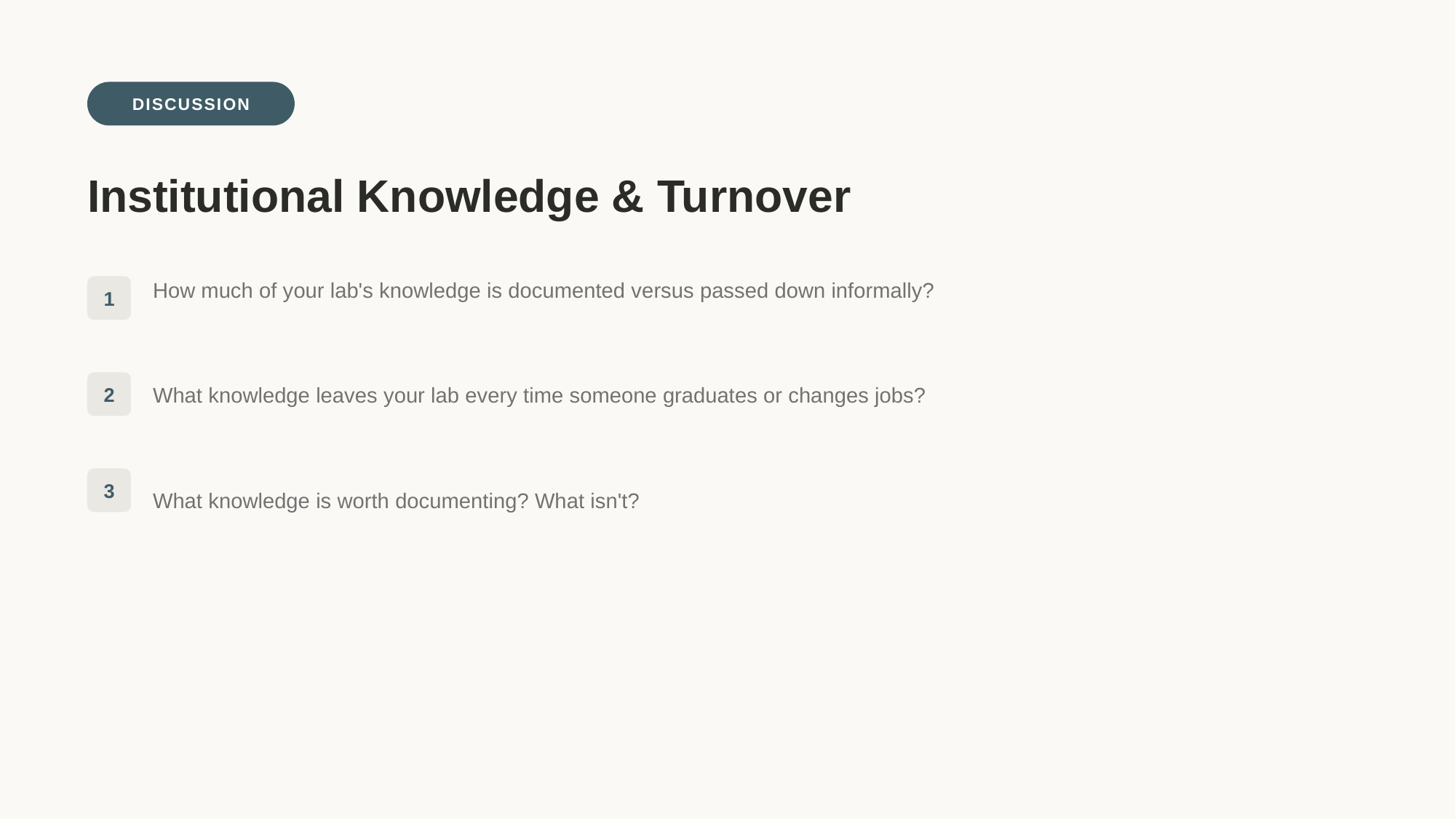

DISCUSSION
Institutional Knowledge & Turnover
How much of your lab's knowledge is documented versus passed down informally?

1

2
What knowledge leaves your lab every time someone graduates or changes jobs?

3
What knowledge is worth documenting? What isn't?